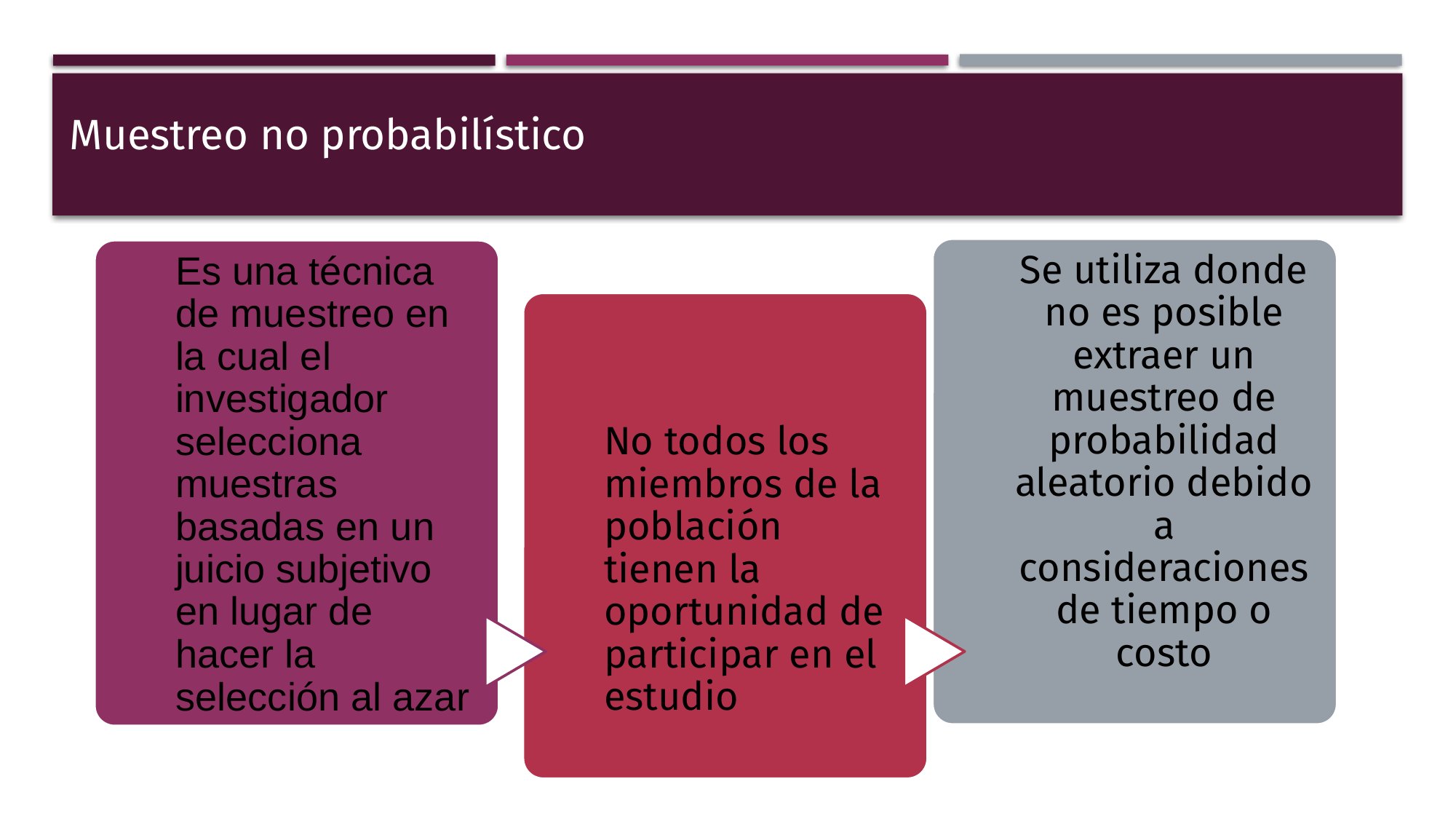

Muestreo no probabilístico

Es una técnica de muestreo en la cual el investigador selecciona muestras basadas en un juicio subjetivo en lugar de hacer la selección al azar

No todos los miembros de la población tienen la oportunidad de participar en el estudio

Se utiliza donde no es posible extraer un muestreo de probabilidad aleatorio debido a consideraciones de tiempo o costo